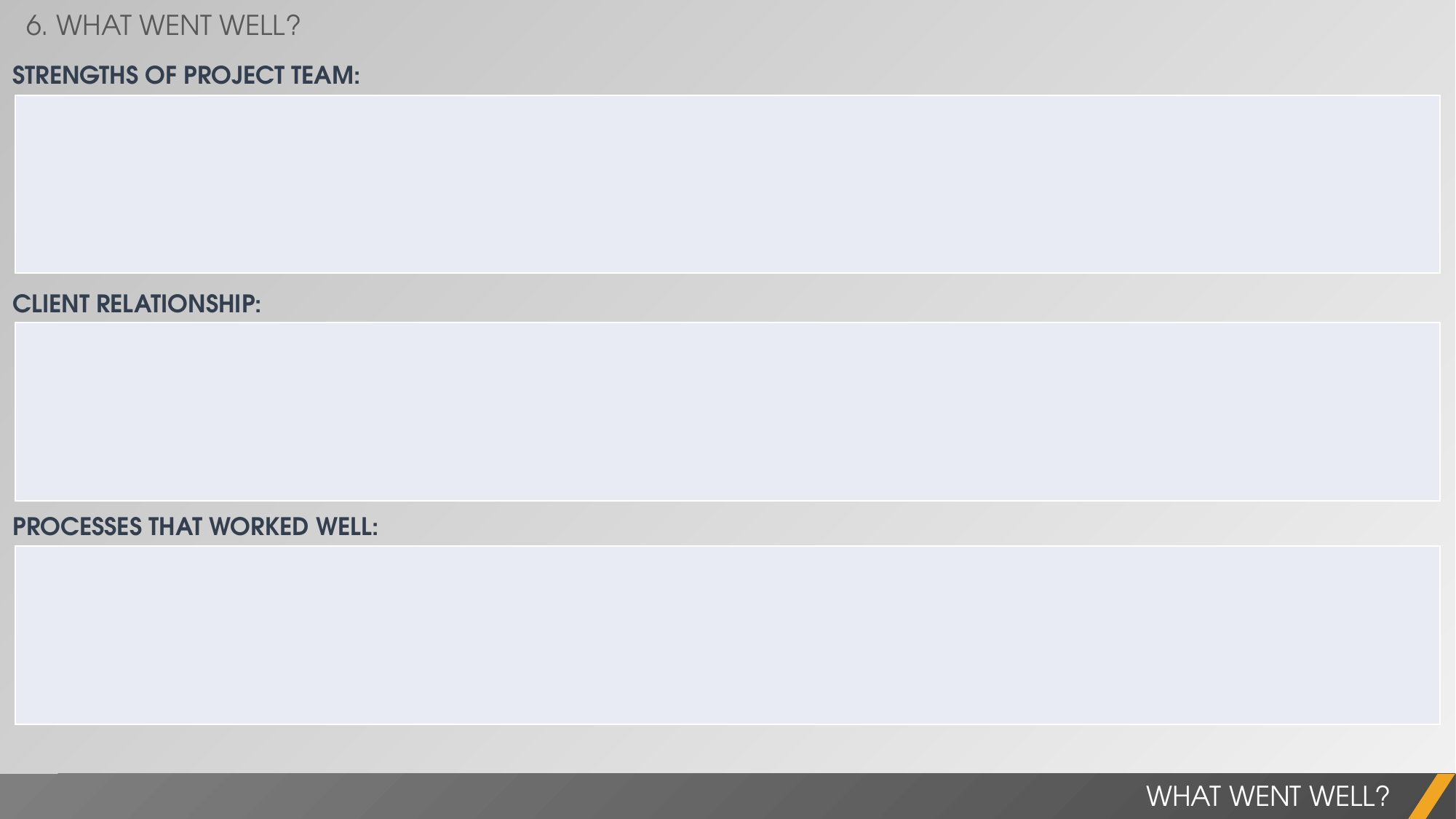

6. WHAT WENT WELL?
STRENGTHS OF PROJECT TEAM:
|  |
| --- |
CLIENT RELATIONSHIP:
|  |
| --- |
PROCESSES THAT WORKED WELL:
|  |
| --- |
WHAT WENT WELL?